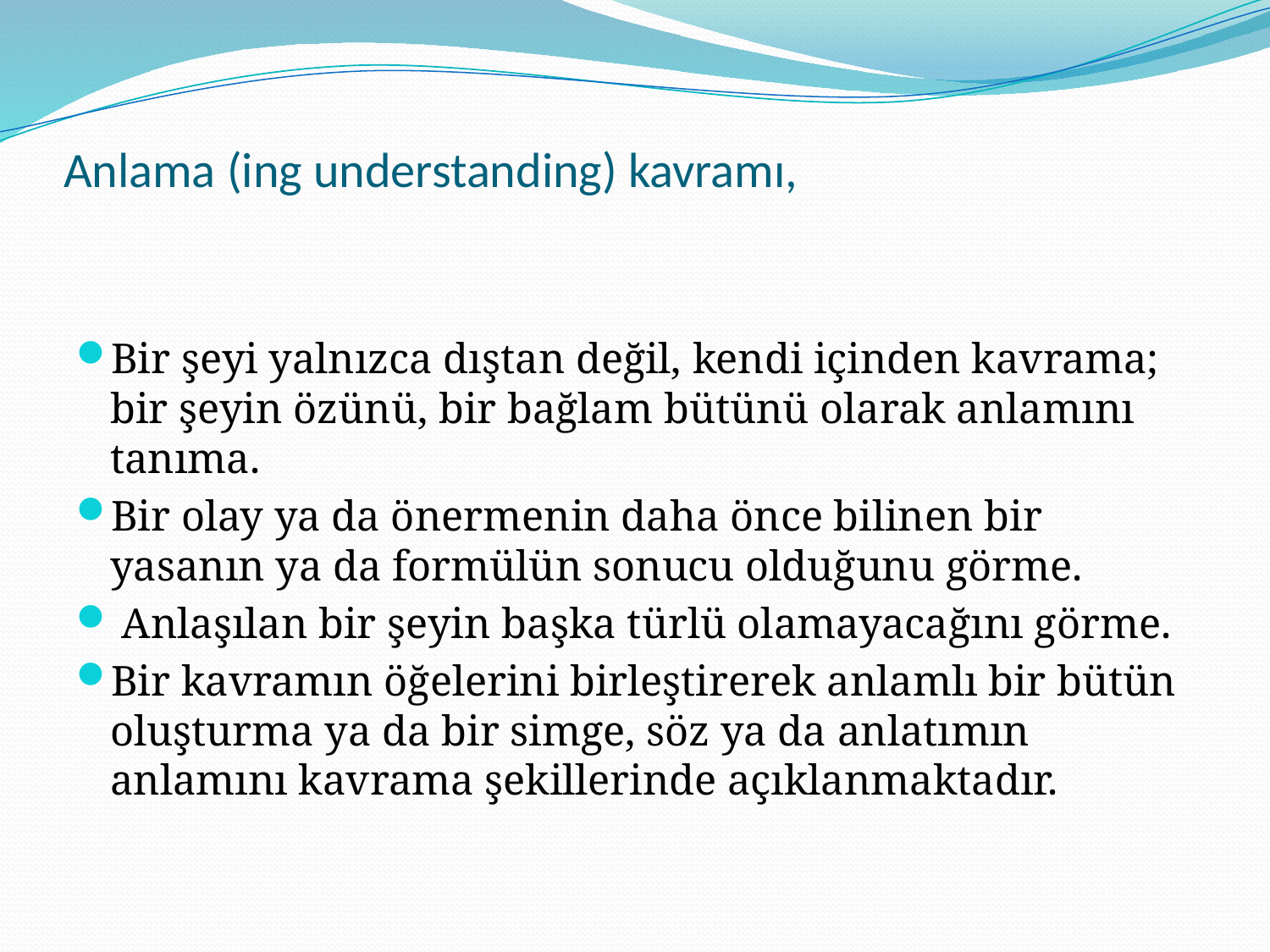

# Anlama (ing understanding) kavramı,

Bir şeyi yalnızca dıştan değil, kendi içinden kavrama; bir şeyin özünü, bir bağlam bütünü olarak anlamını tanıma.
Bir olay ya da önermenin daha önce bilinen bir yasanın ya da formülün sonucu olduğunu görme.
 Anlaşılan bir şeyin başka türlü olamayacağını görme.
Bir kavramın öğelerini birleştirerek anlamlı bir bütün oluşturma ya da bir simge, söz ya da anlatımın anlamını kavrama şekillerinde açıklanmaktadır.